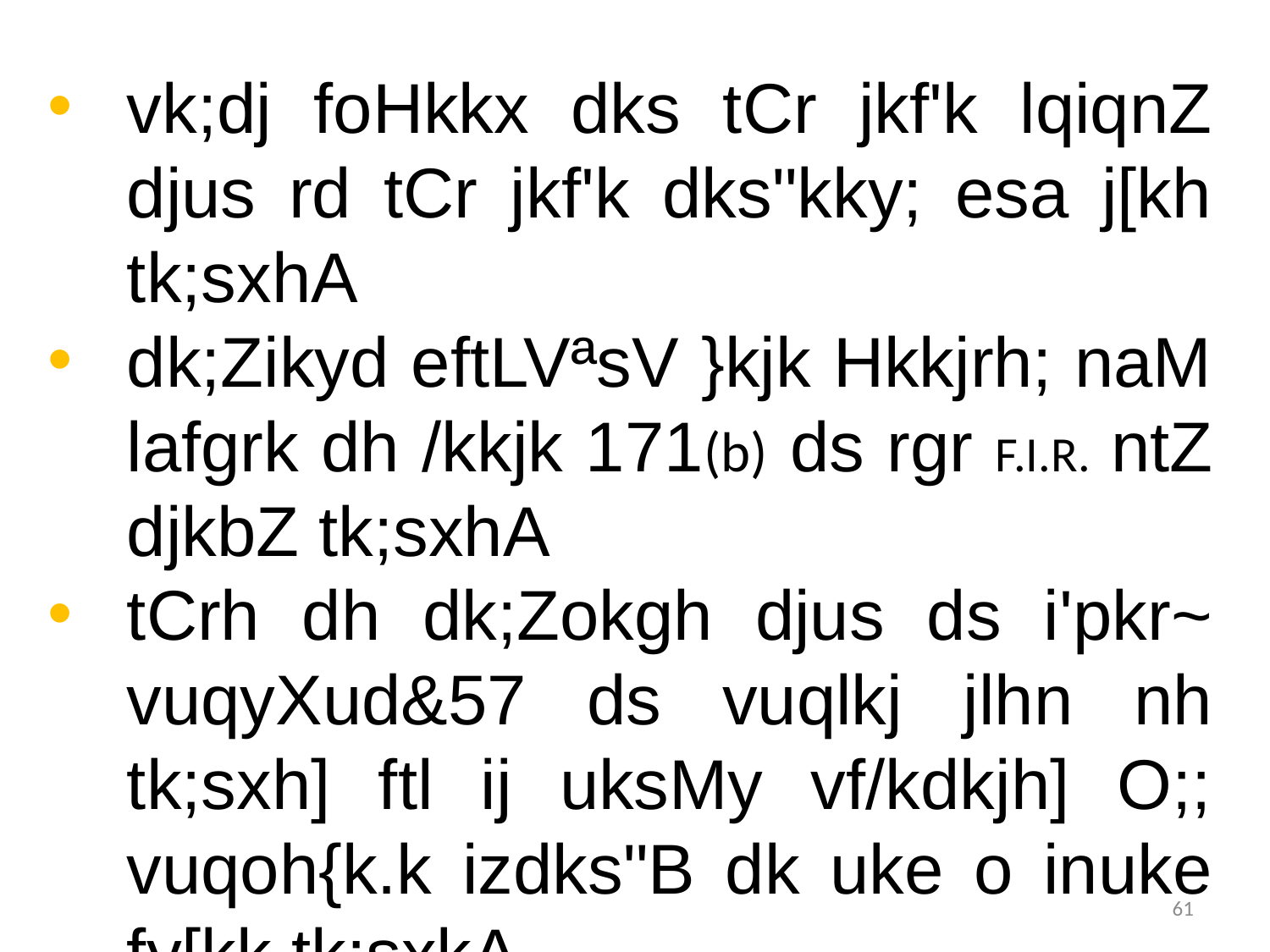

vk;dj foHkkx dks tCr jkf'k lqiqnZ djus rd tCr jkf'k dks"kky; esa j[kh tk;sxhA
dk;Zikyd eftLVªsV }kjk Hkkjrh; naM lafgrk dh /kkjk 171(b) ds rgr F.I.R. ntZ djkbZ tk;sxhA
tCrh dh dk;Zokgh djus ds i'pkr~ vuqyXud&57 ds vuqlkj jlhn nh tk;sxh] ftl ij uksMy vf/kdkjh] O;; vuqoh{k.k izdks"B dk uke o inuke fy[kk tk;sxkA
61